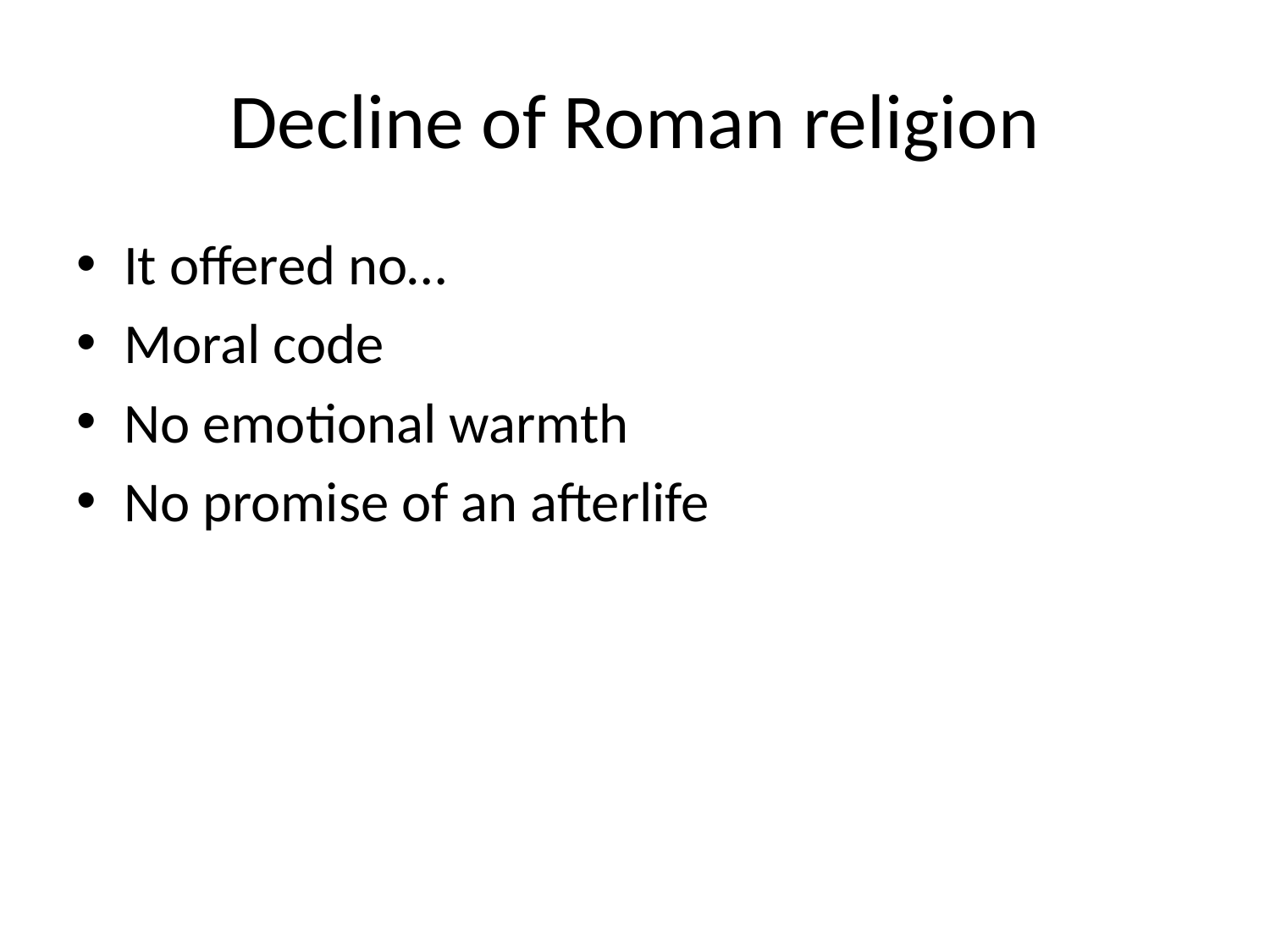

# Decline of Roman religion
It offered no…
Moral code
No emotional warmth
No promise of an afterlife